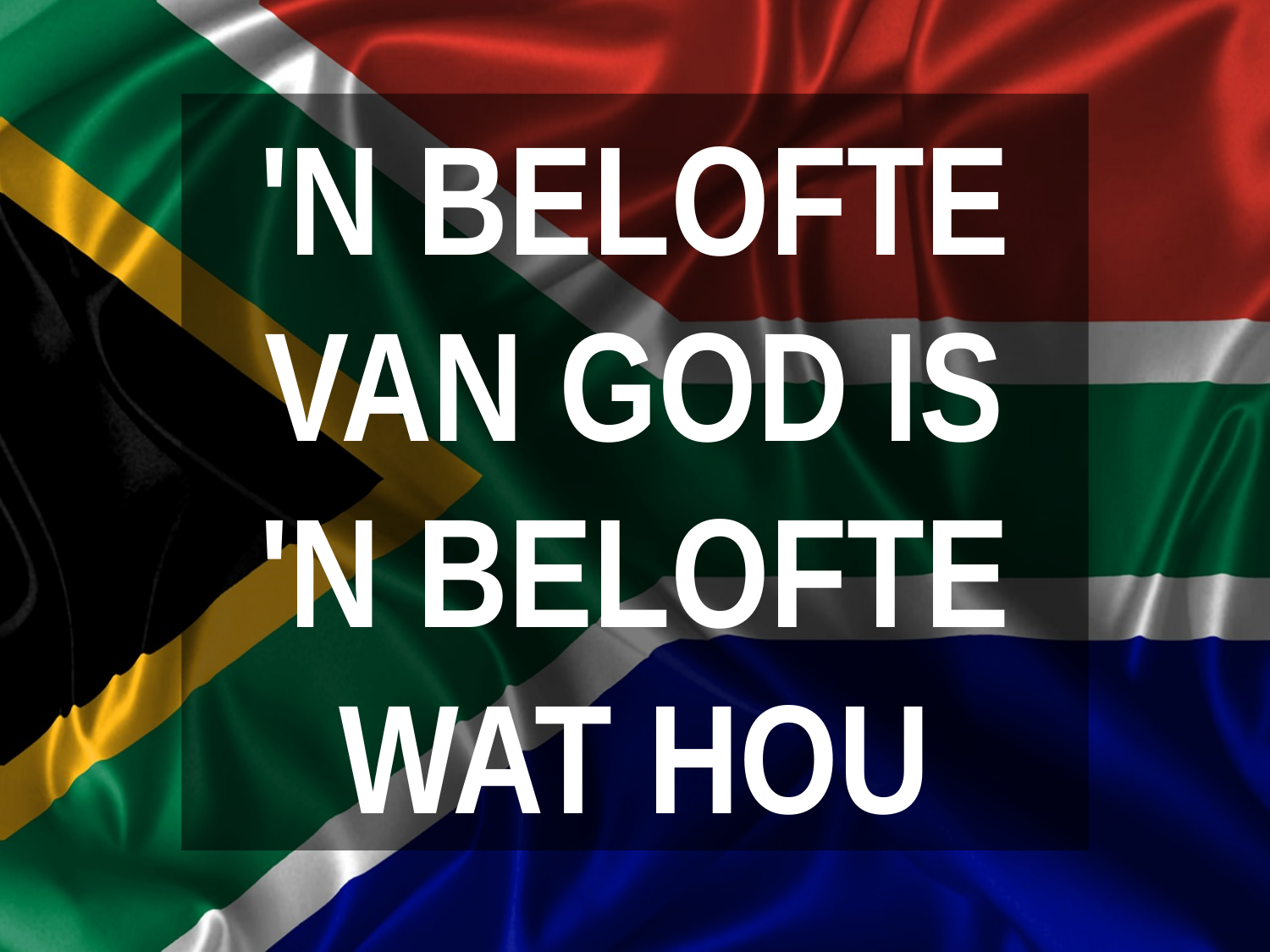

'N BELOFTE VAN GOD IS 'N BELOFTE WAT HOU